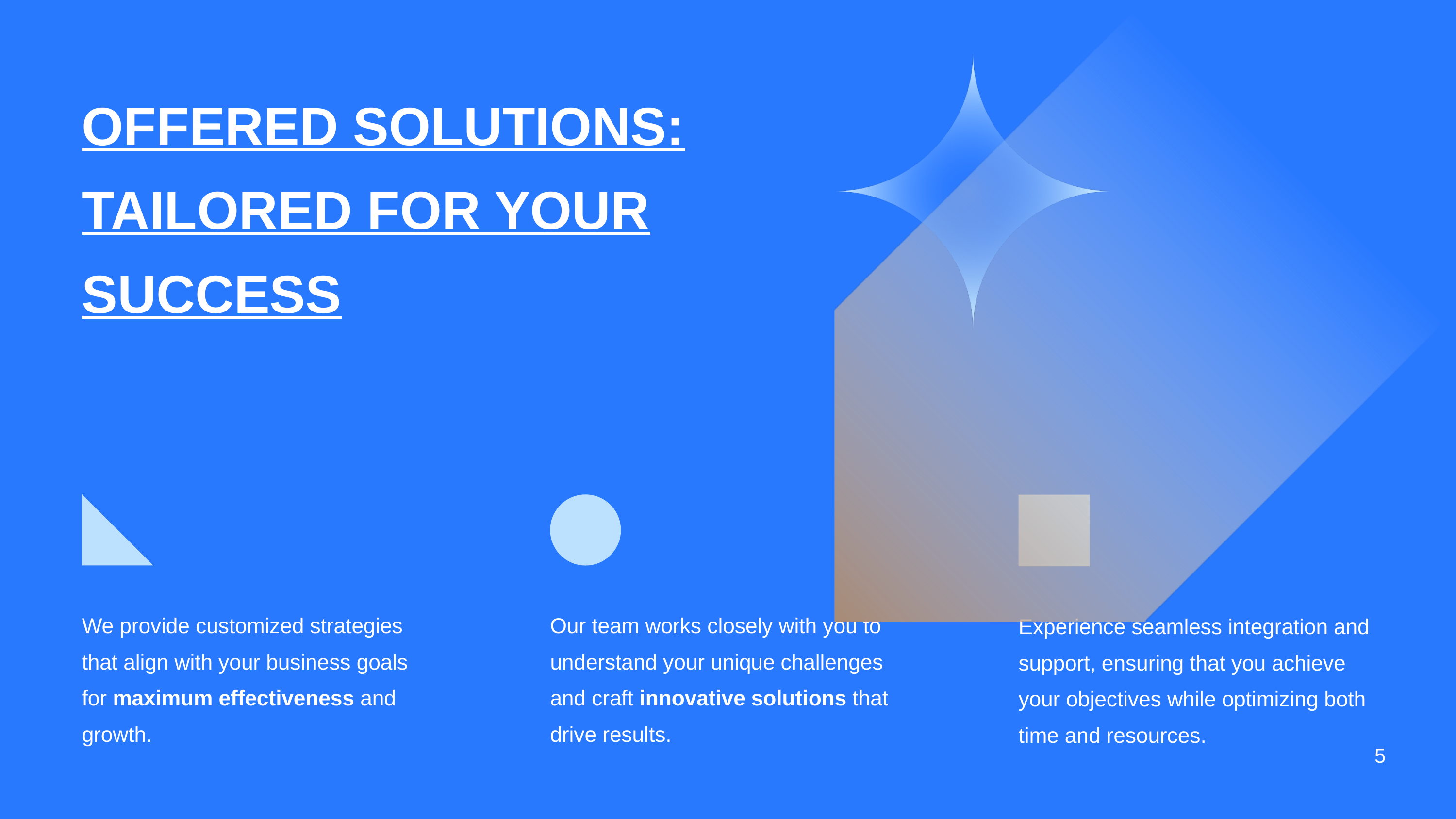

OFFERED SOLUTIONS: TAILORED FOR YOUR SUCCESS

Our team works closely with you to understand your unique challenges and craft innovative solutions that drive results.

We provide customized strategies that align with your business goals for maximum effectiveness and growth.

Experience seamless integration and support, ensuring that you achieve your objectives while optimizing both time and resources.
5